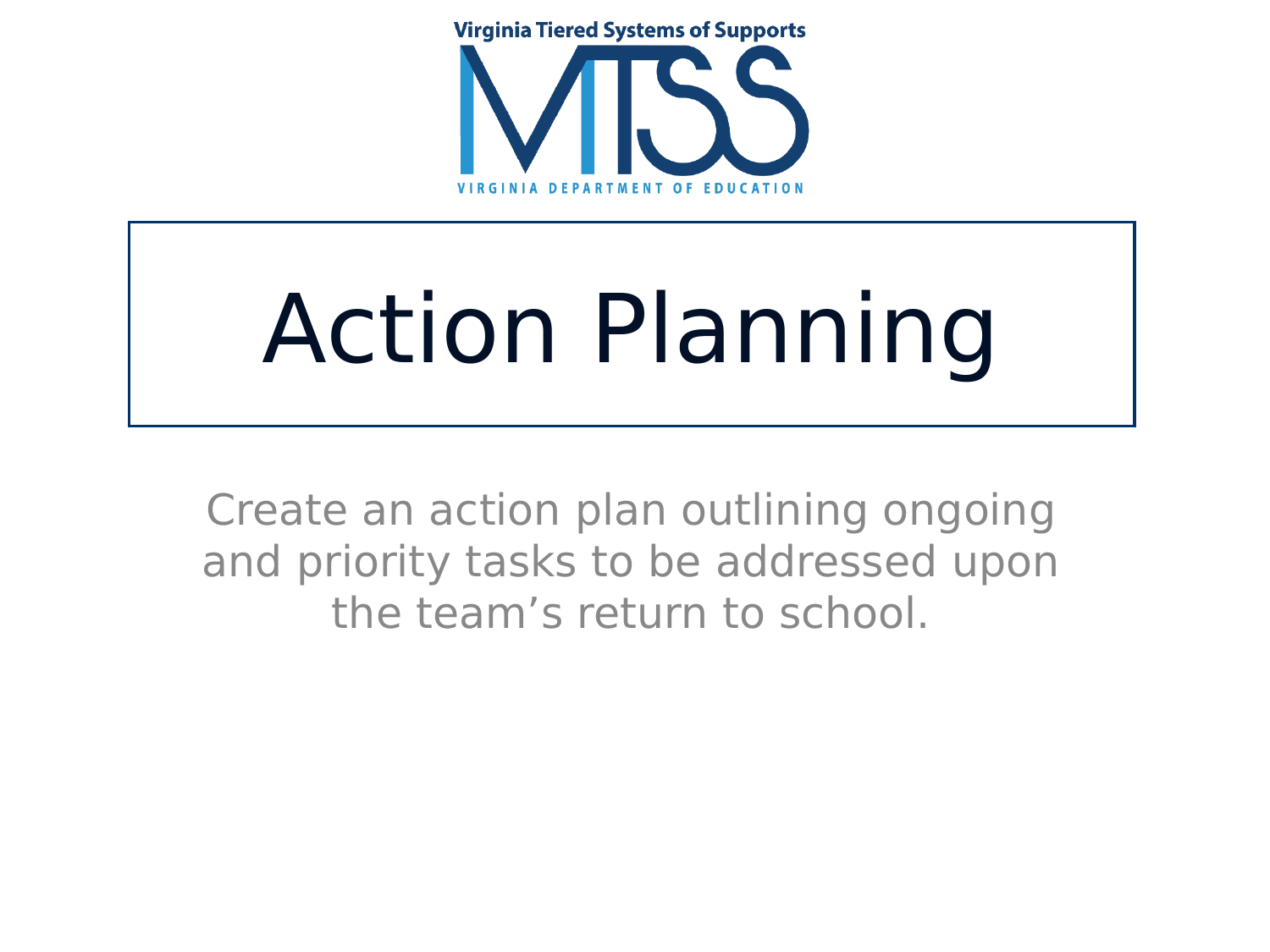

# Action Planning
Create an action plan outlining ongoing and priority tasks to be addressed upon the team’s return to school.